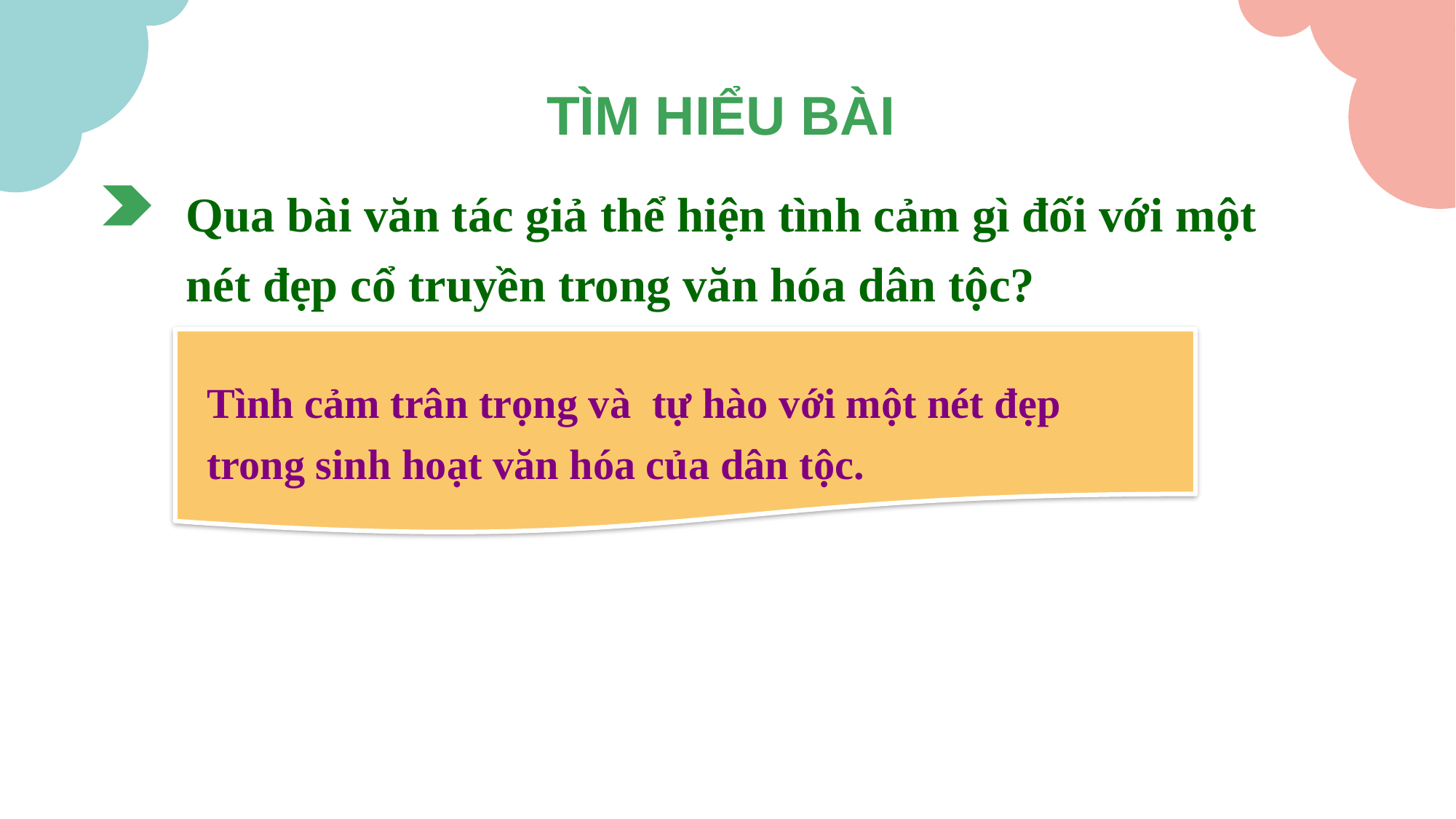

TÌM HIỂU BÀI
Qua bài văn tác giả thể hiện tình cảm gì đối với một nét đẹp cổ truyền trong văn hóa dân tộc?

Tình cảm trân trọng và  tự hào với một nét đẹp trong sinh hoạt văn hóa của dân tộc.